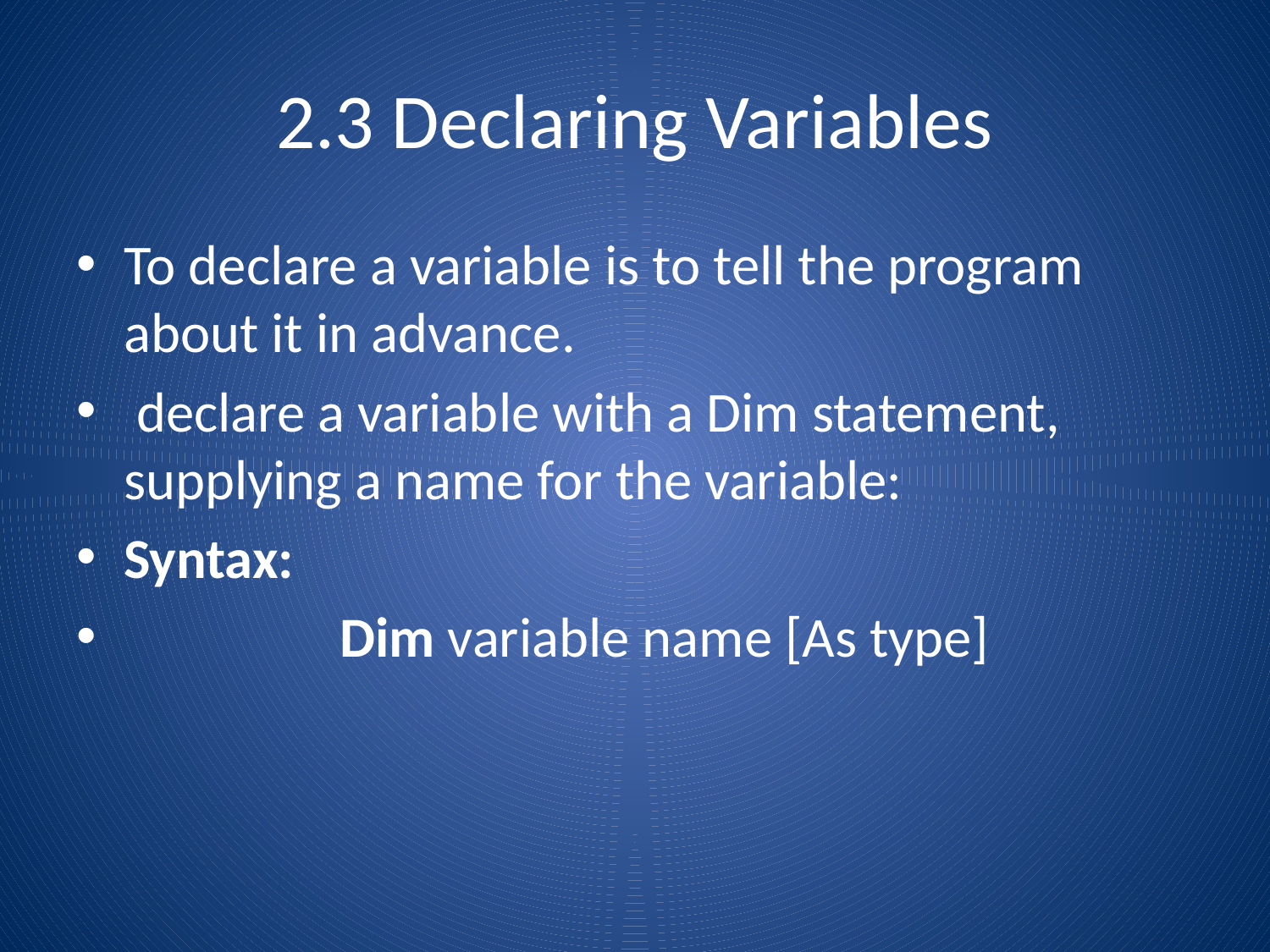

# 2.3 Declaring Variables
To declare a variable is to tell the program about it in advance.
 declare a variable with a Dim statement, supplying a name for the variable:
Syntax:
                 Dim variable name [As type]